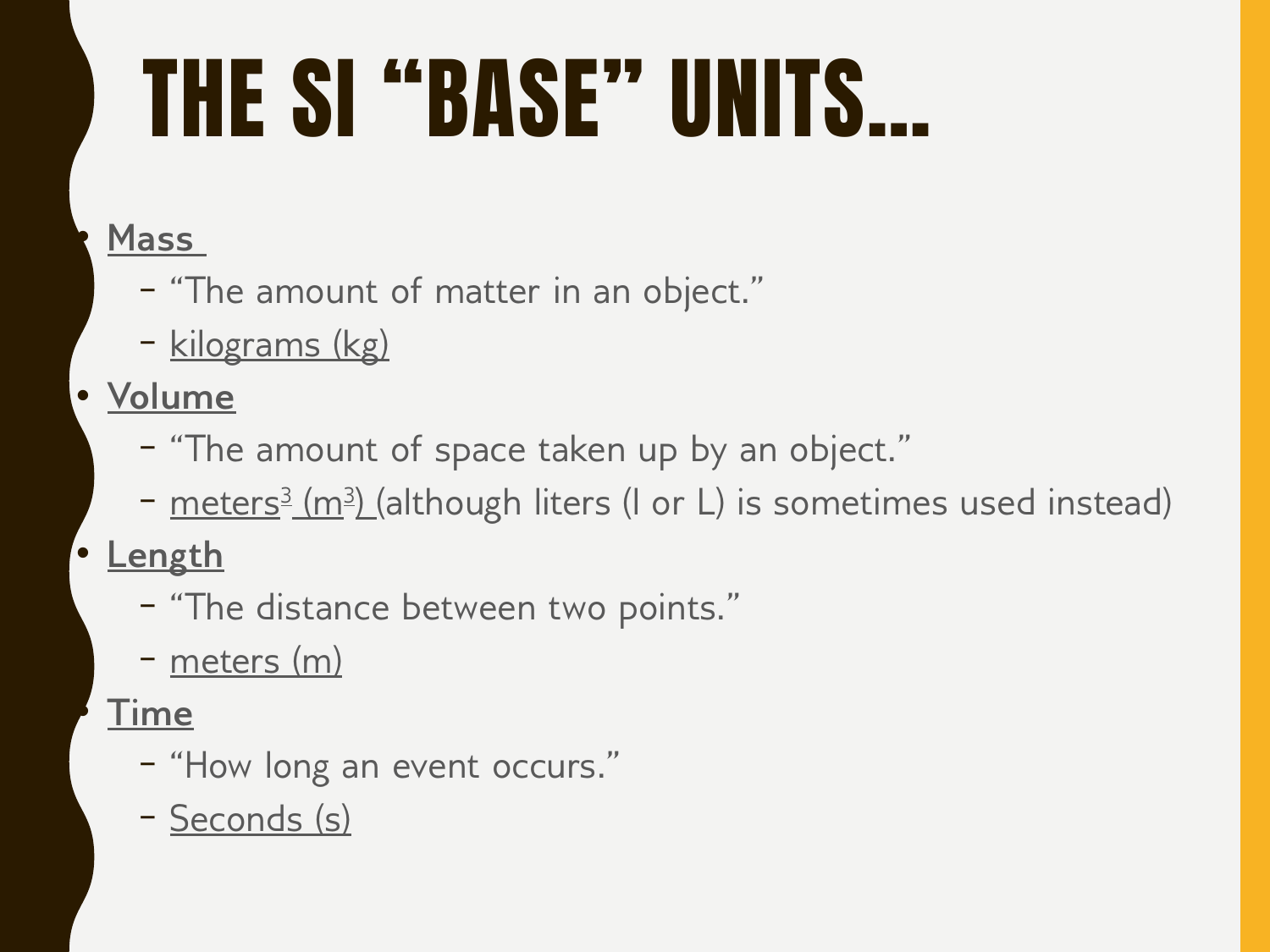

# The SI “base” units…
Mass
“The amount of matter in an object.”
kilograms (kg)
Volume
“The amount of space taken up by an object.”
meters3 (m3) (although liters (l or L) is sometimes used instead)
Length
“The distance between two points.”
meters (m)
Time
“How long an event occurs.”
Seconds (s)